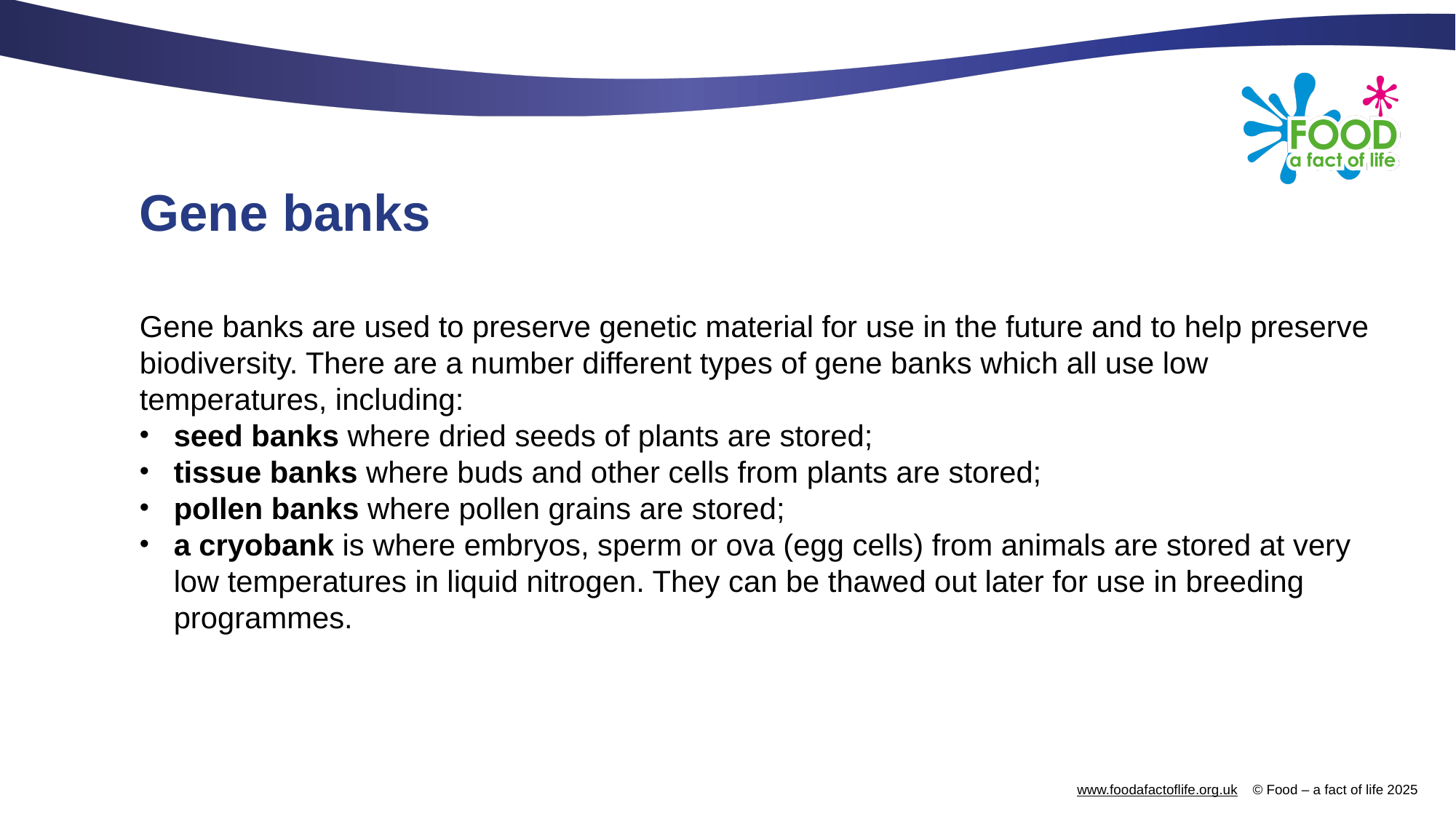

# Gene banks
Gene banks are used to preserve genetic material for use in the future and to help preserve biodiversity. There are a number different types of gene banks which all use low temperatures, including:
seed banks where dried seeds of plants are stored;
tissue banks where buds and other cells from plants are stored;
pollen banks where pollen grains are stored;
a cryobank is where embryos, sperm or ova (egg cells) from animals are stored at very low temperatures in liquid nitrogen. They can be thawed out later for use in breeding programmes.